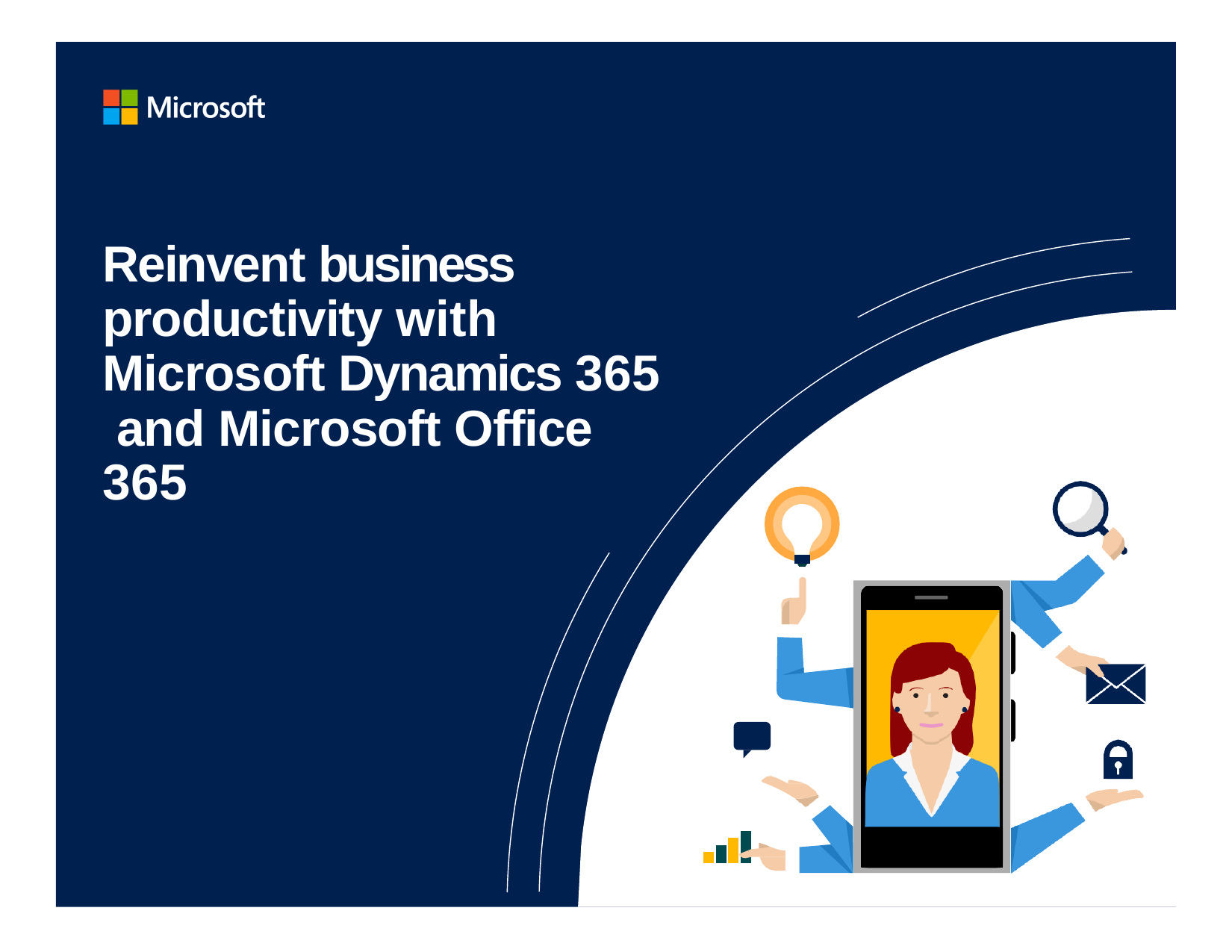

# Reinvent business  productivity with  Microsoft Dynamics 365  and Microsoft Office 365